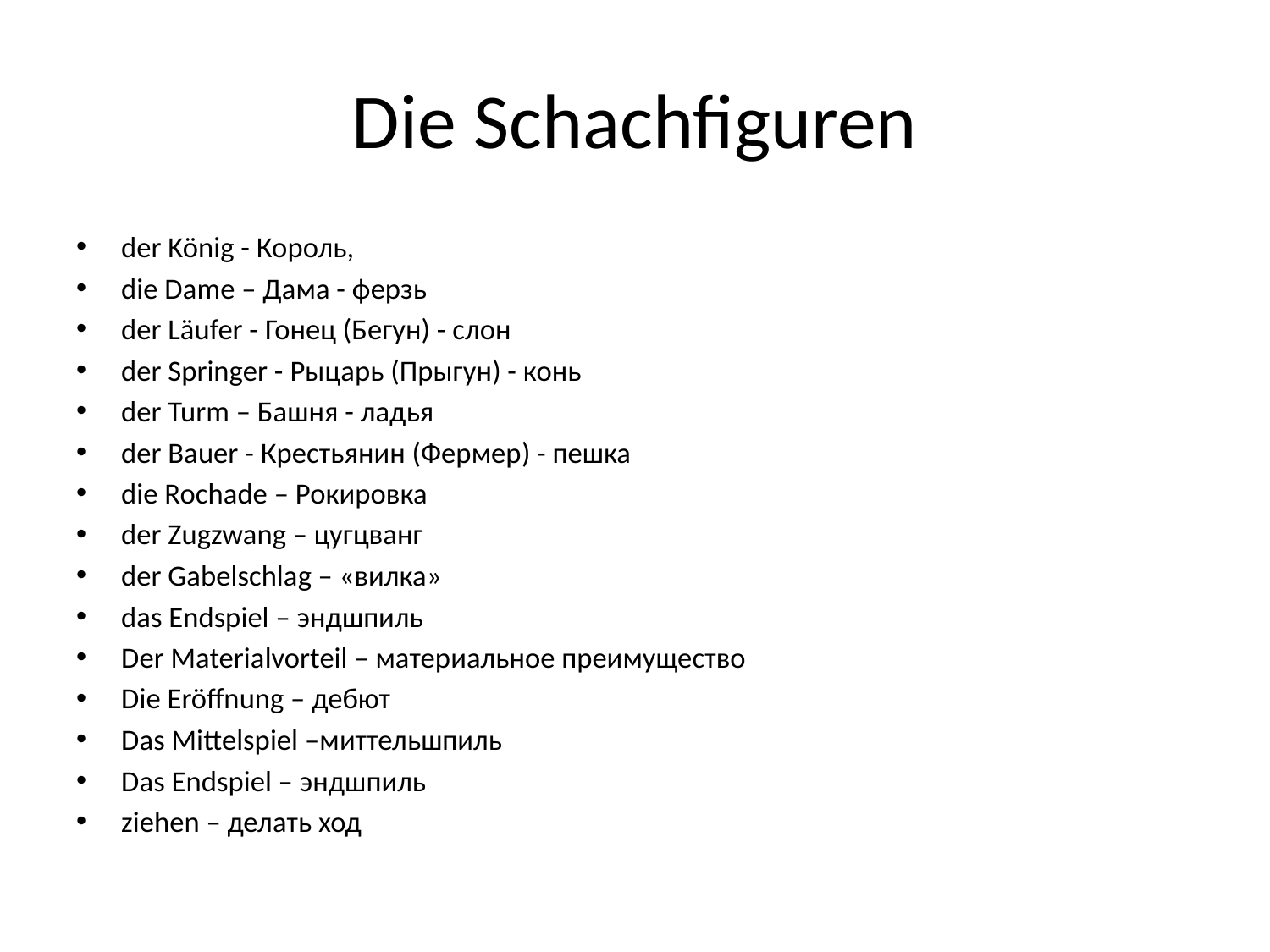

# Die Schachfiguren
der König - Король,
die Dame – Дама - ферзь
der Läufer - Гонец (Бегун) - слон
der Springer - Рыцарь (Прыгун) - конь
der Turm – Башня - ладья
der Bauer - Крестьянин (Фермер) - пешка
die Rochade – Рокировка
der Zugzwang – цугцванг
der Gabelschlag – «вилка»
das Endspiel – эндшпиль
Der Materialvorteil – материальное преимущество
Die Eröffnung – дебют
Das Mittelspiel –миттельшпиль
Das Endspiel – эндшпиль
ziehen – делать ход